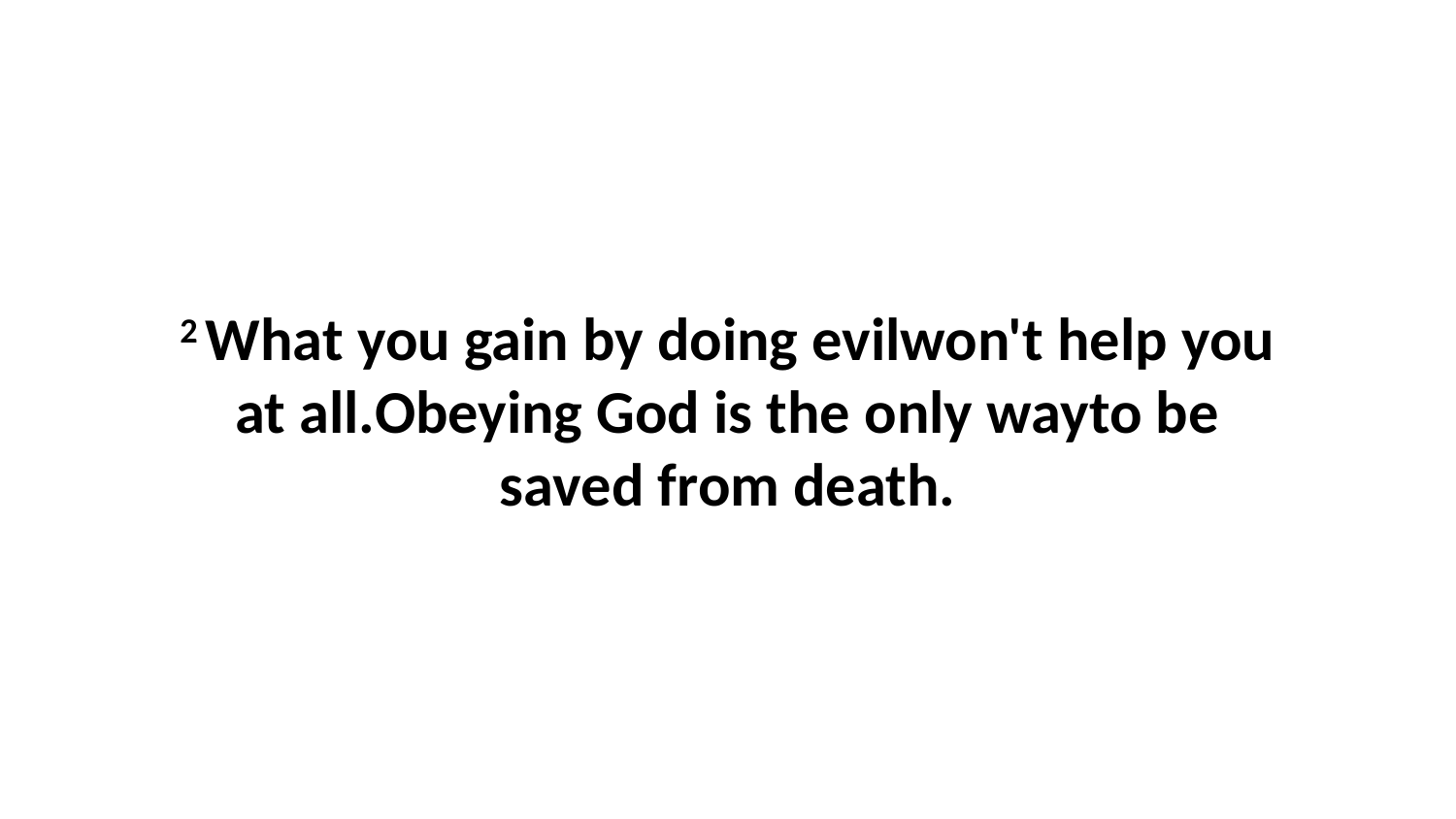

2 What you gain by doing evilwon't help you at all.Obeying God is the only wayto be saved from death.